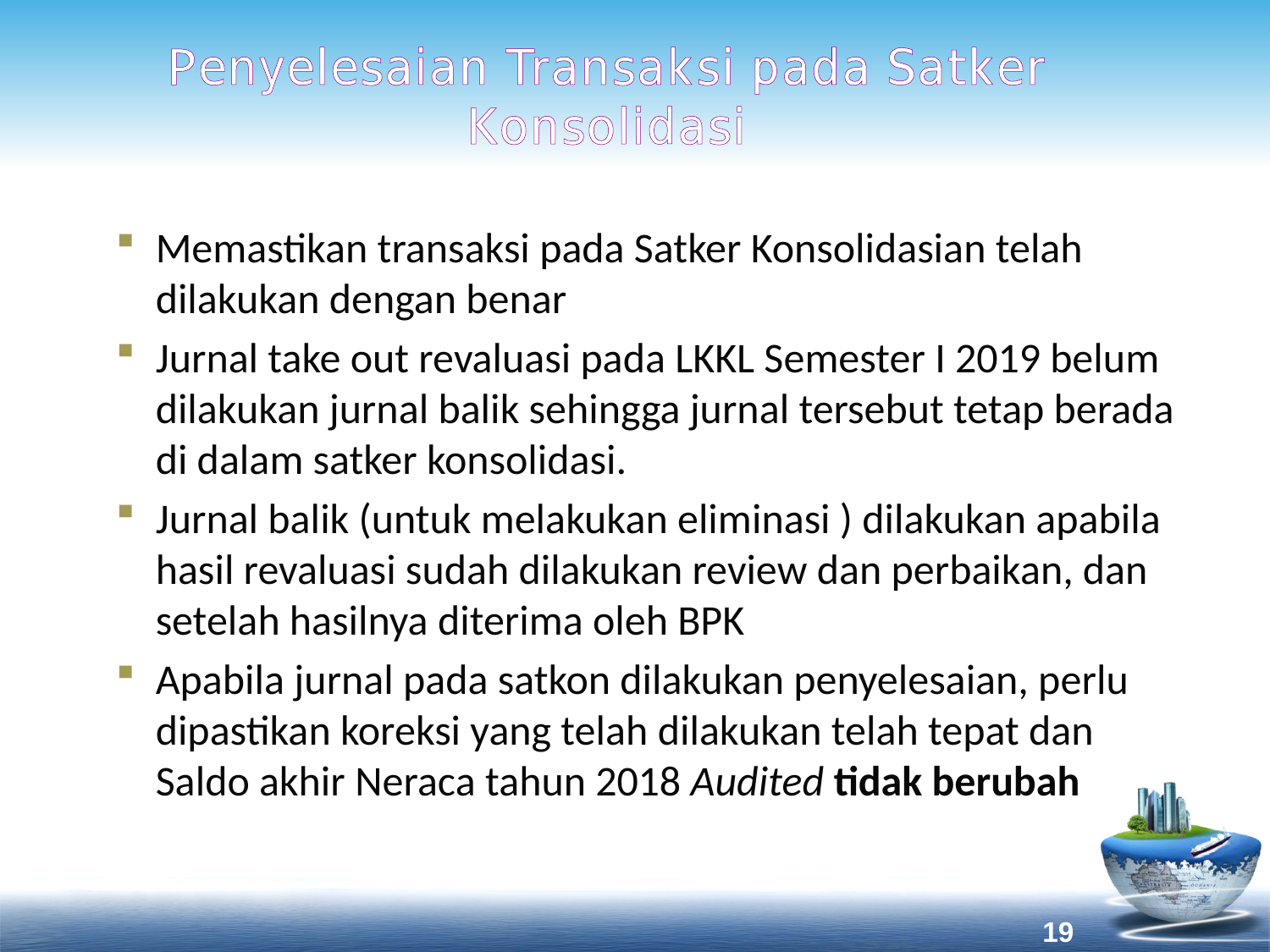

Penyelesaian Transaksi pada Satker Konsolidasi

Memastikan transaksi pada Satker Konsolidasian telah dilakukan dengan benar
Jurnal take out revaluasi pada LKKL Semester I 2019 belum dilakukan jurnal balik sehingga jurnal tersebut tetap berada di dalam satker konsolidasi.
Jurnal balik (untuk melakukan eliminasi ) dilakukan apabila hasil revaluasi sudah dilakukan review dan perbaikan, dan setelah hasilnya diterima oleh BPK
Apabila jurnal pada satkon dilakukan penyelesaian, perlu dipastikan koreksi yang telah dilakukan telah tepat dan  Saldo akhir Neraca tahun 2018 Audited tidak berubah
19